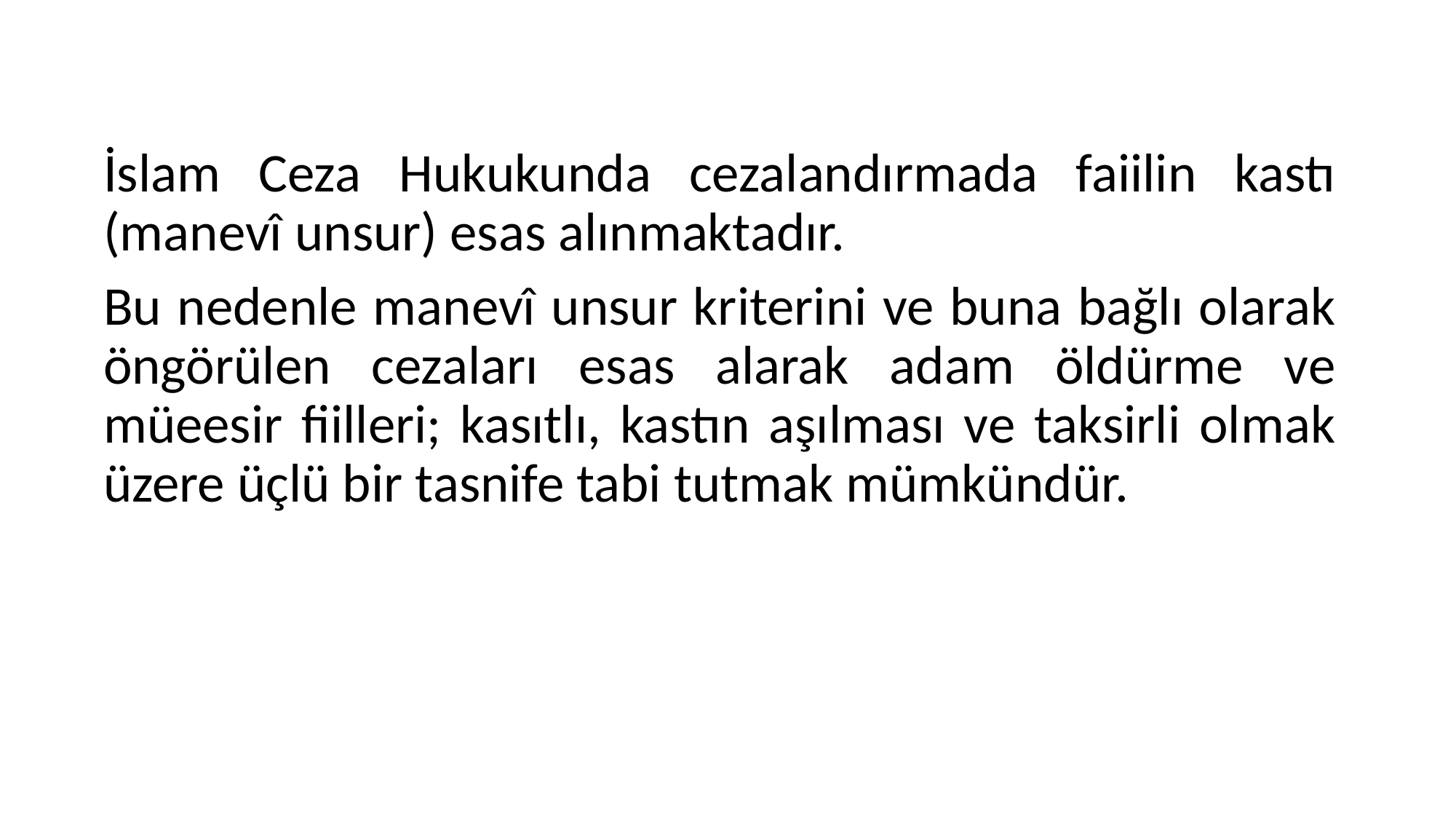

İslam Ceza Hukukunda cezalandırmada faiilin kastı (manevî unsur) esas alınmaktadır.
Bu nedenle manevî unsur kriterini ve buna bağlı olarak öngörülen cezaları esas alarak adam öldürme ve müeesir fiilleri; kasıtlı, kastın aşılması ve taksirli olmak üzere üçlü bir tasnife tabi tutmak mümkündür.